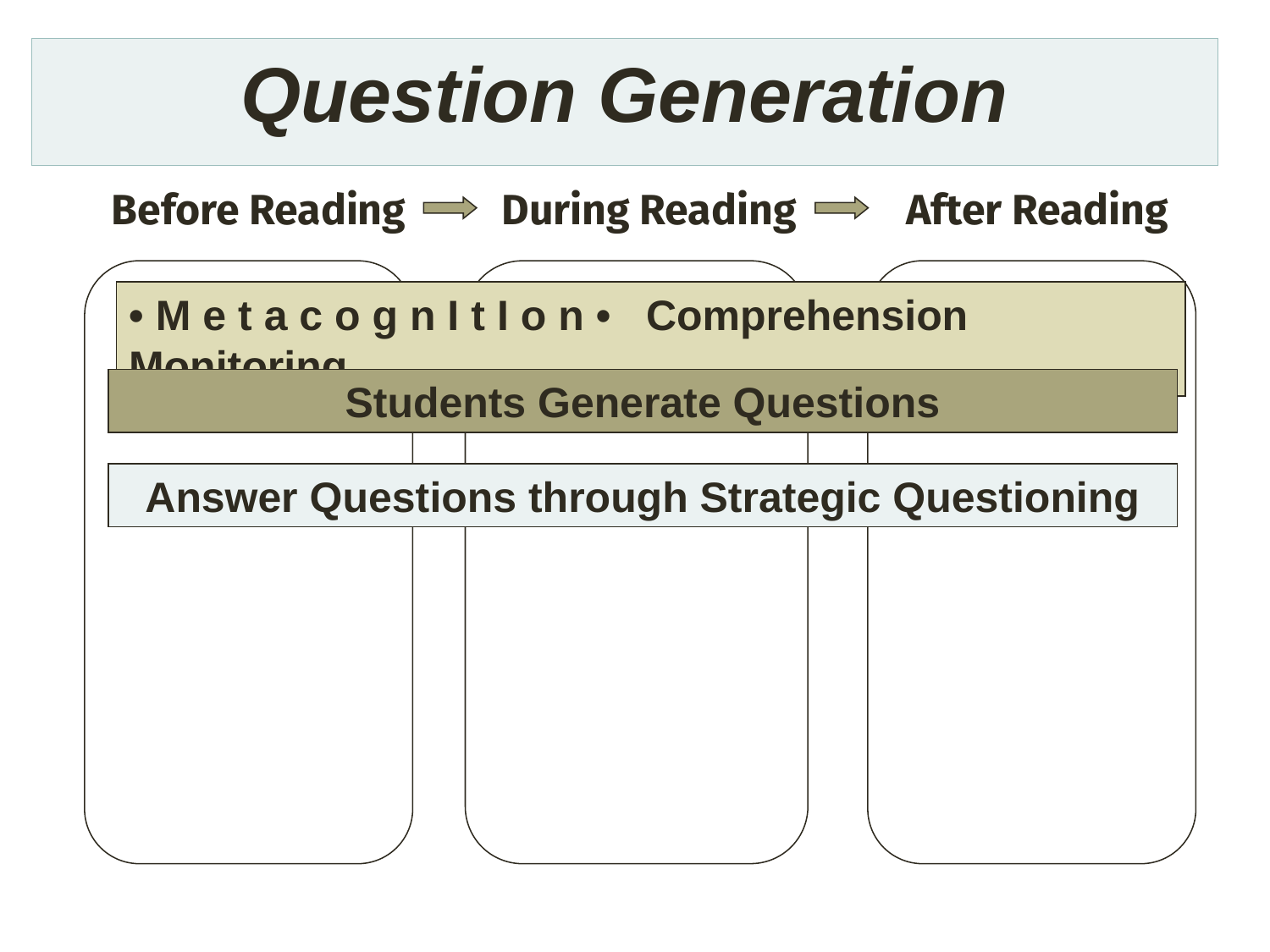

Question Generation
Before Reading
During Reading
After Reading

• M e t a c o g n I t I o n •   Comprehension Monitoring
Students Generate Questions
Answer Questions through Strategic Questioning